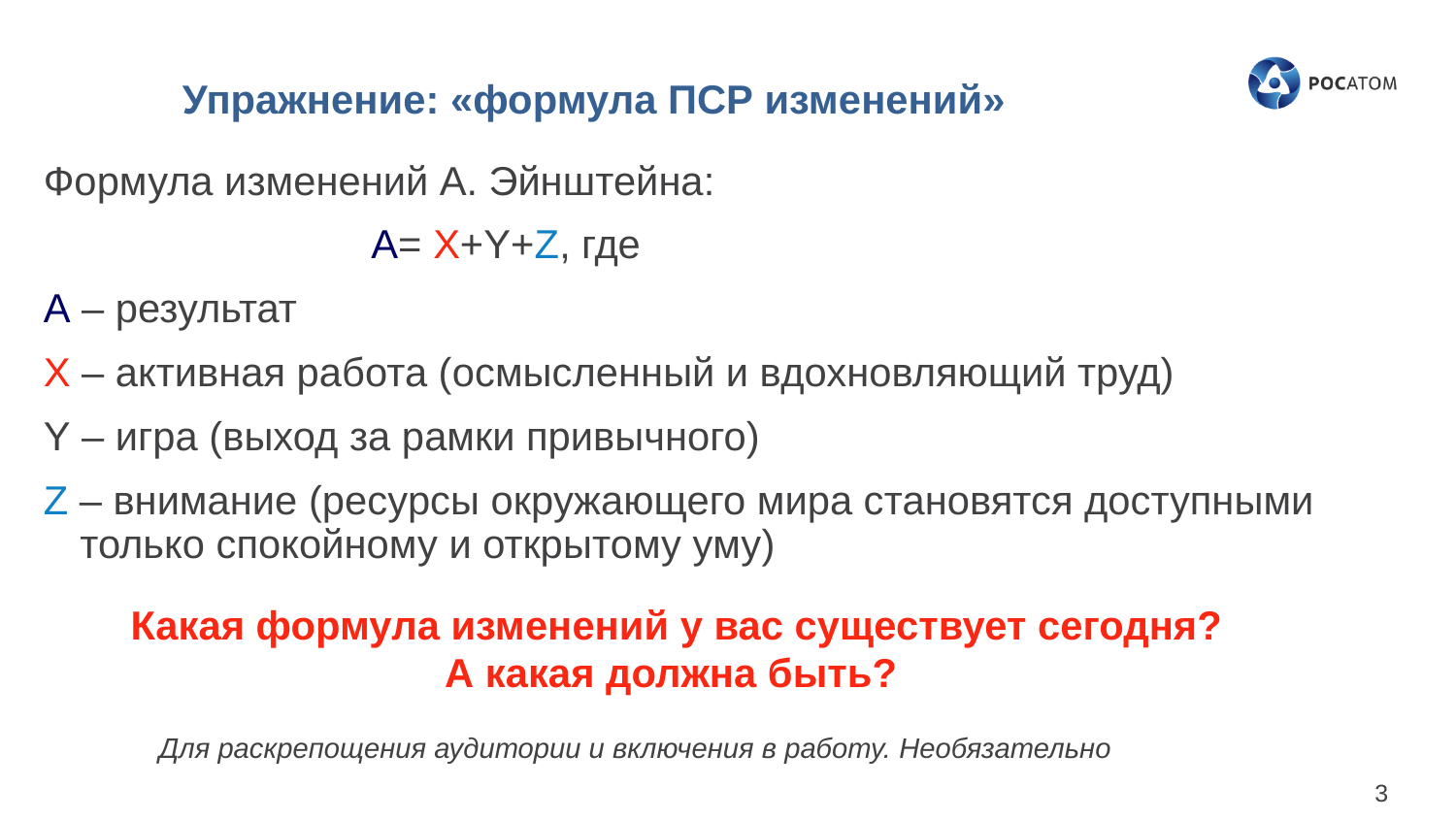

Упражнение: «формула ПСР изменений»
Формула изменений А. Эйнштейна:
			А= X+Y+Z, где
А – результат
X – активная работа (осмысленный и вдохновляющий труд)
Y – игра (выход за рамки привычного)
Z – внимание (ресурсы окружающего мира становятся доступными только спокойному и открытому уму)
Какая формула изменений у вас существует сегодня?
А какая должна быть?
Для раскрепощения аудитории и включения в работу. Необязательно
3